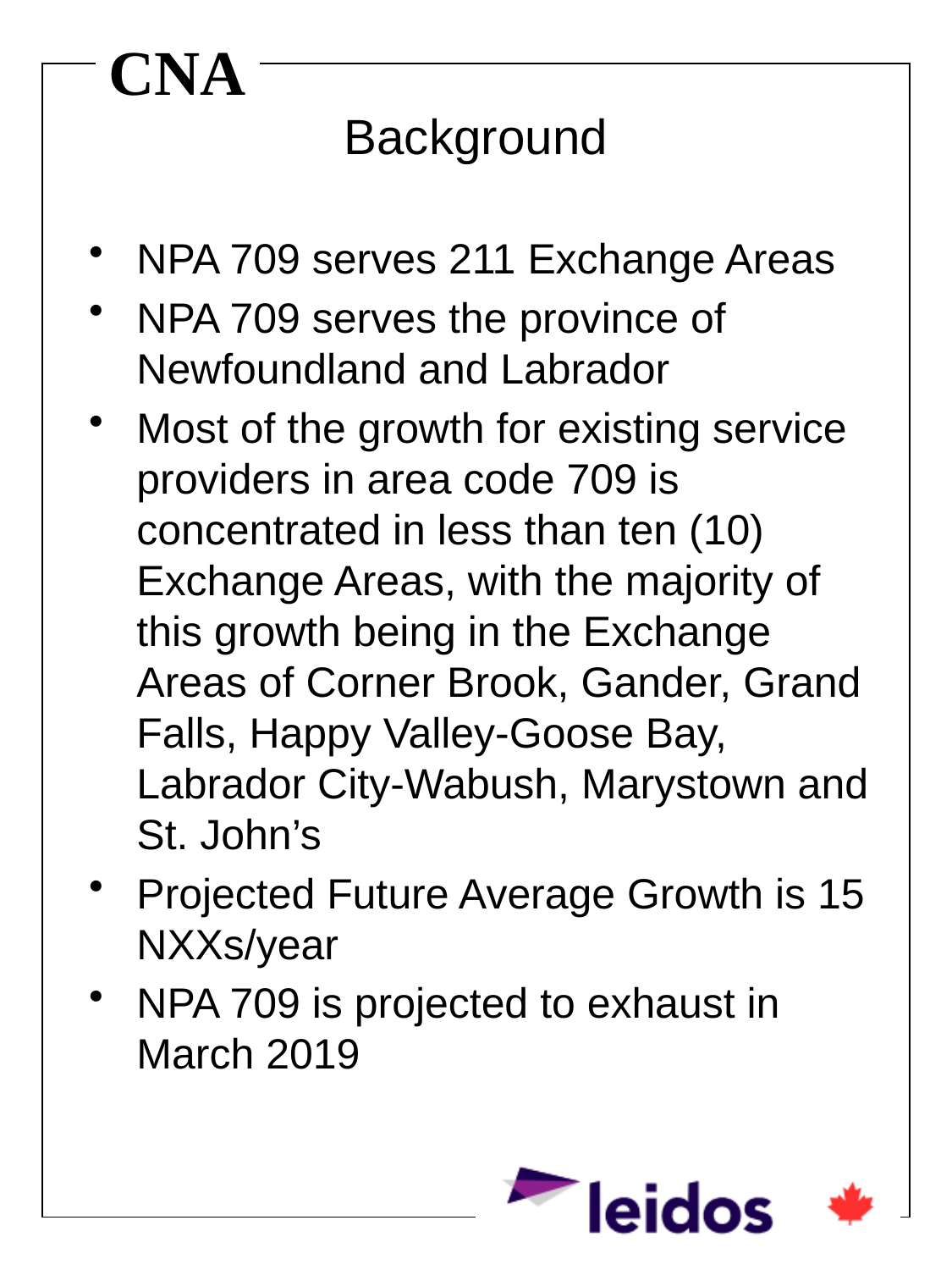

# Background
NPA 709 serves 211 Exchange Areas
NPA 709 serves the province of Newfoundland and Labrador
Most of the growth for existing service providers in area code 709 is concentrated in less than ten (10) Exchange Areas, with the majority of this growth being in the Exchange Areas of Corner Brook, Gander, Grand Falls, Happy Valley-Goose Bay, Labrador City-Wabush, Marystown and St. John’s
Projected Future Average Growth is 15 NXXs/year
NPA 709 is projected to exhaust in March 2019